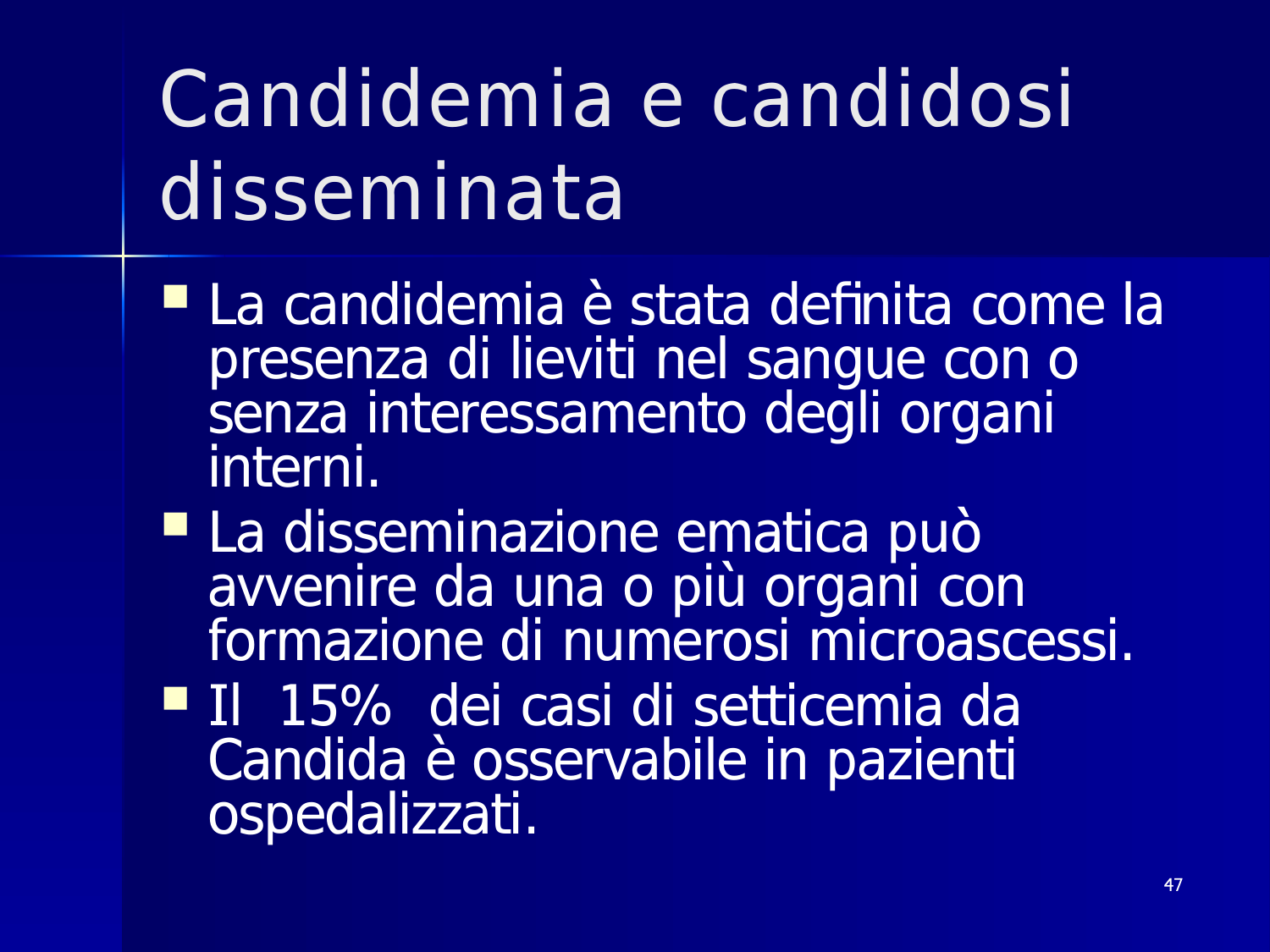

# Candidemia e candidosi disseminata
La candidemia è stata definita come la presenza di lieviti nel sangue con o senza interessamento degli organi interni.
La disseminazione ematica può avvenire da una o più organi con formazione di numerosi microascessi.
Il  15%  dei casi di setticemia da Candida è osservabile in pazienti ospedalizzati.
47